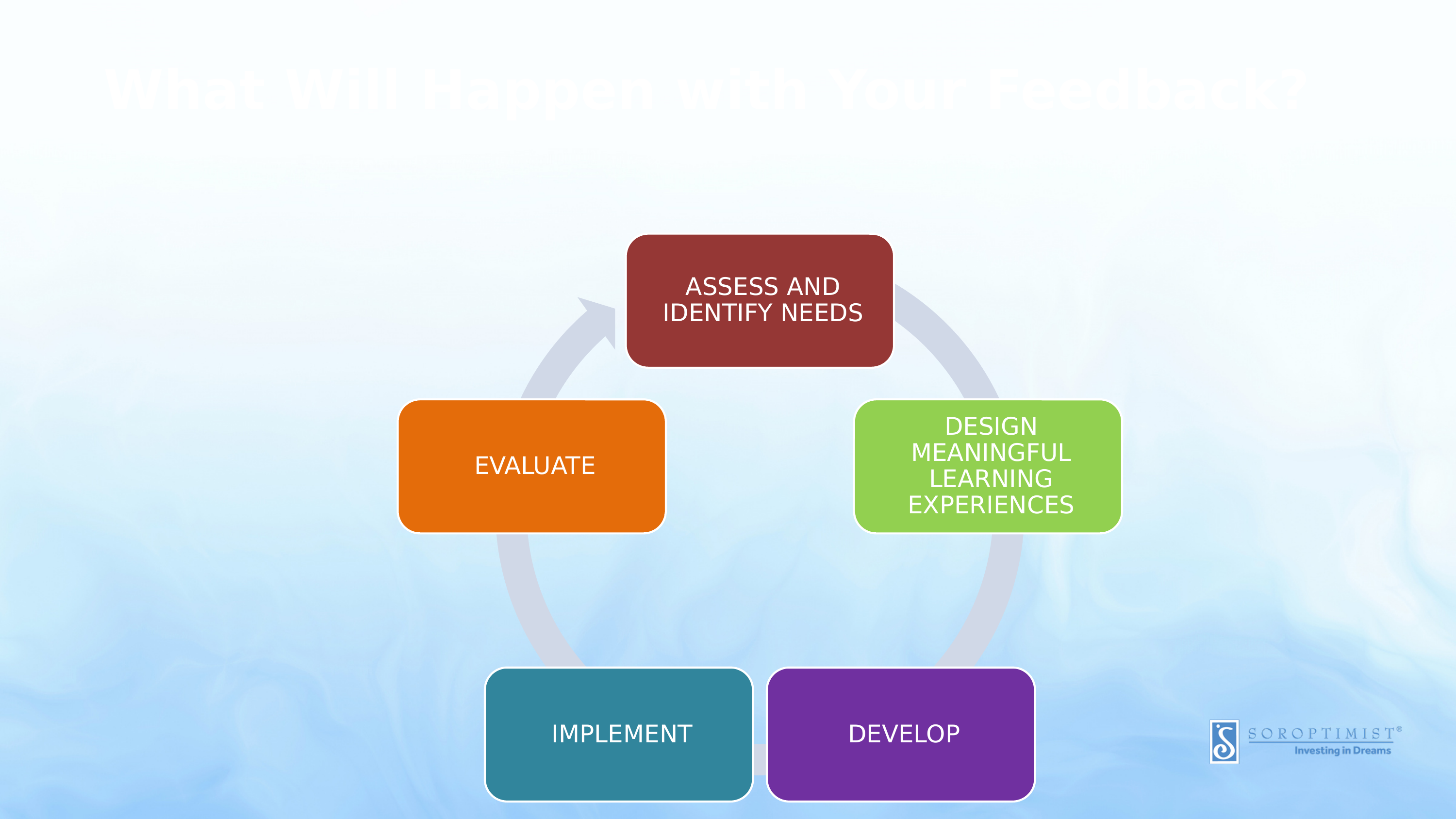

What Will Happen with Your Feedback?
ASSESS AND IDENTIFY NEEDS
DESIGN MEANINGFUL LEARNING EXPERIENCES
DEVELOP
IMPLEMENT
EVALUATE